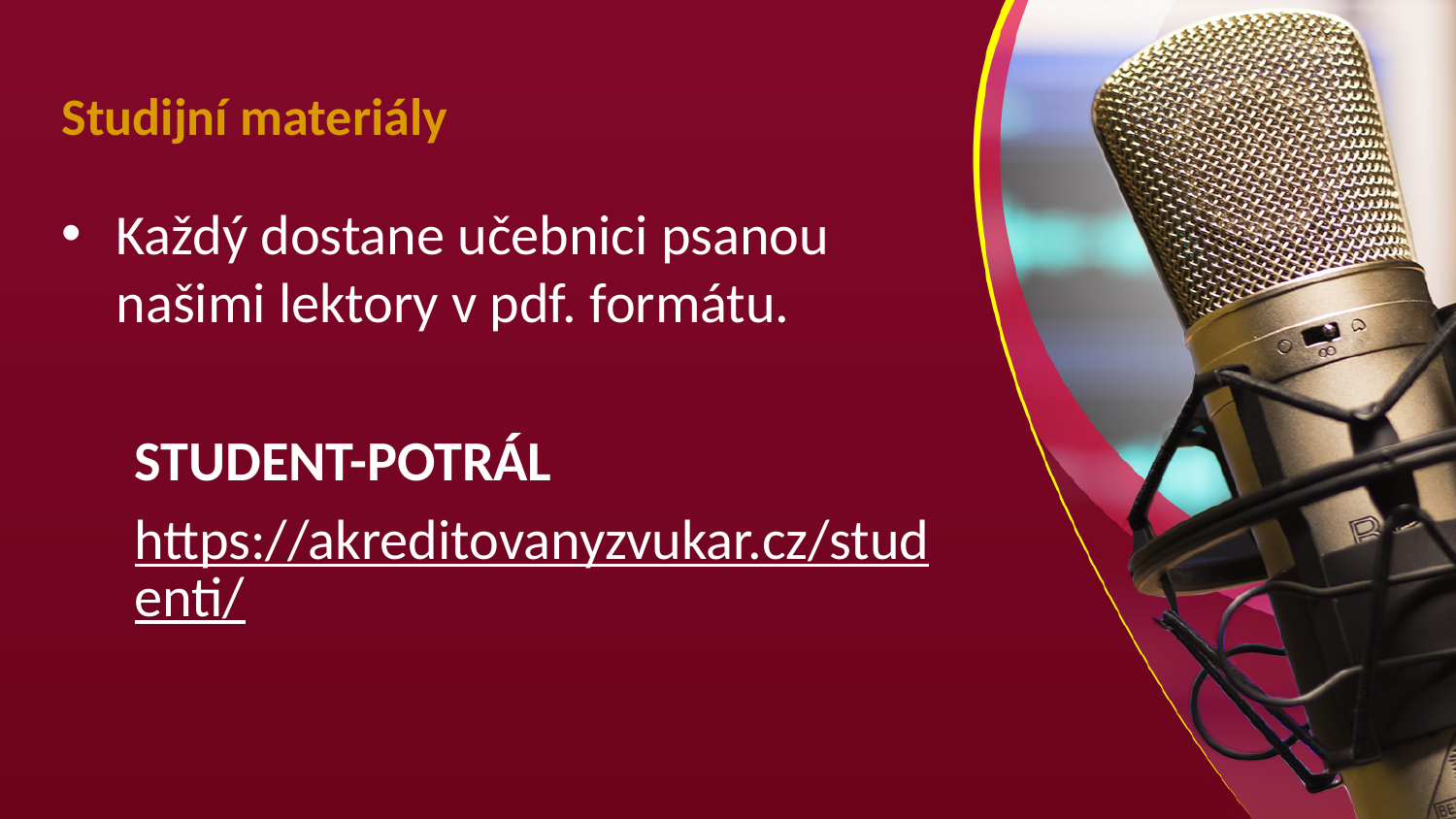

# Studijní materiály
Každý dostane učebnici psanou našimi lektory v pdf. formátu.

STUDENT-POTRÁL
https://akreditovanyzvukar.cz/studenti/